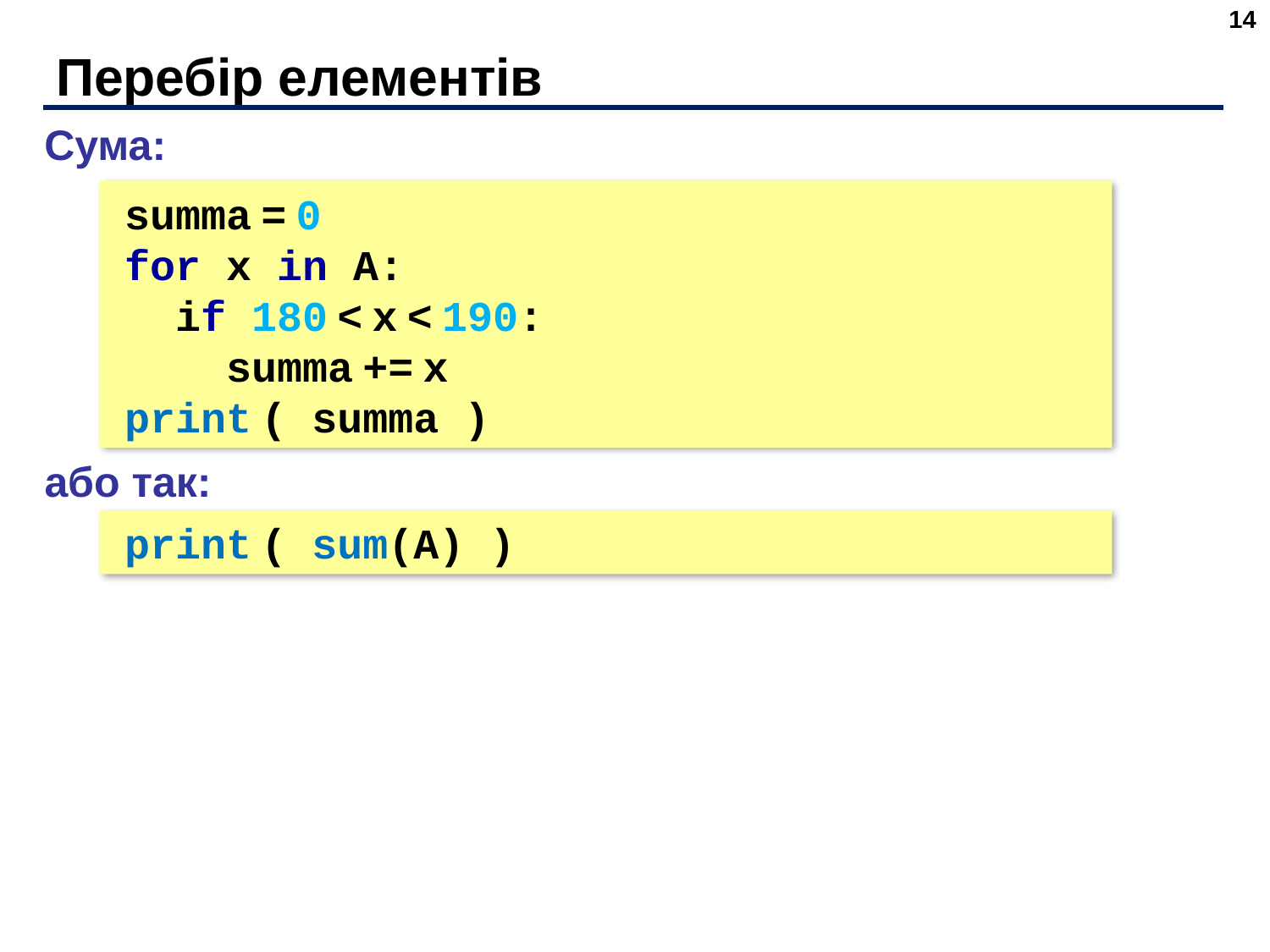

14
# Перебір елементів
Сума:
summa = 0
for x in A:
  if 180 < x < 190:
    summa += x
print ( summa )
або так:
print ( sum(A) )